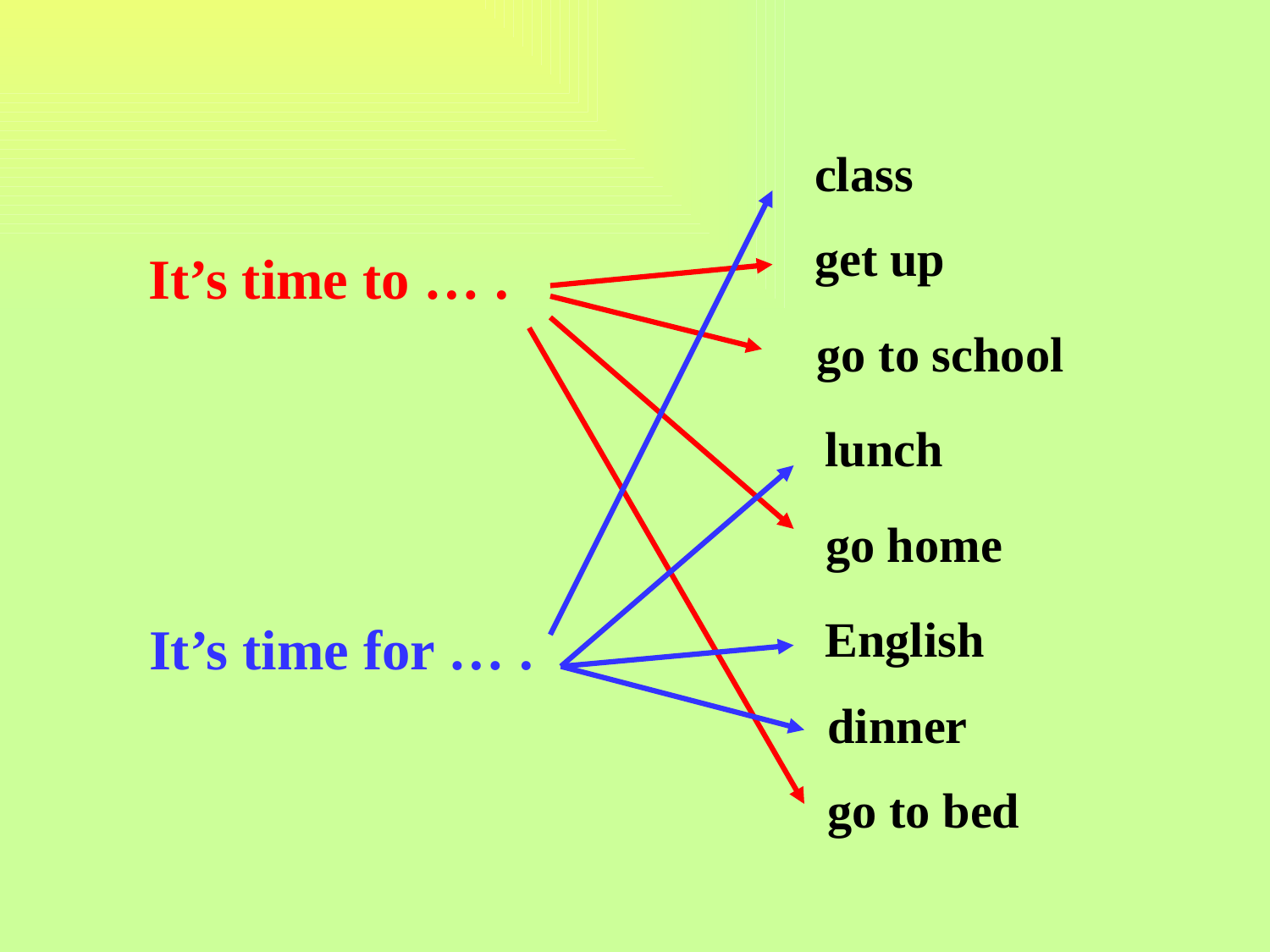

class

get up
It’s time to … .

go to school

lunch

go home
English
It’s time for … .

dinner
go to bed